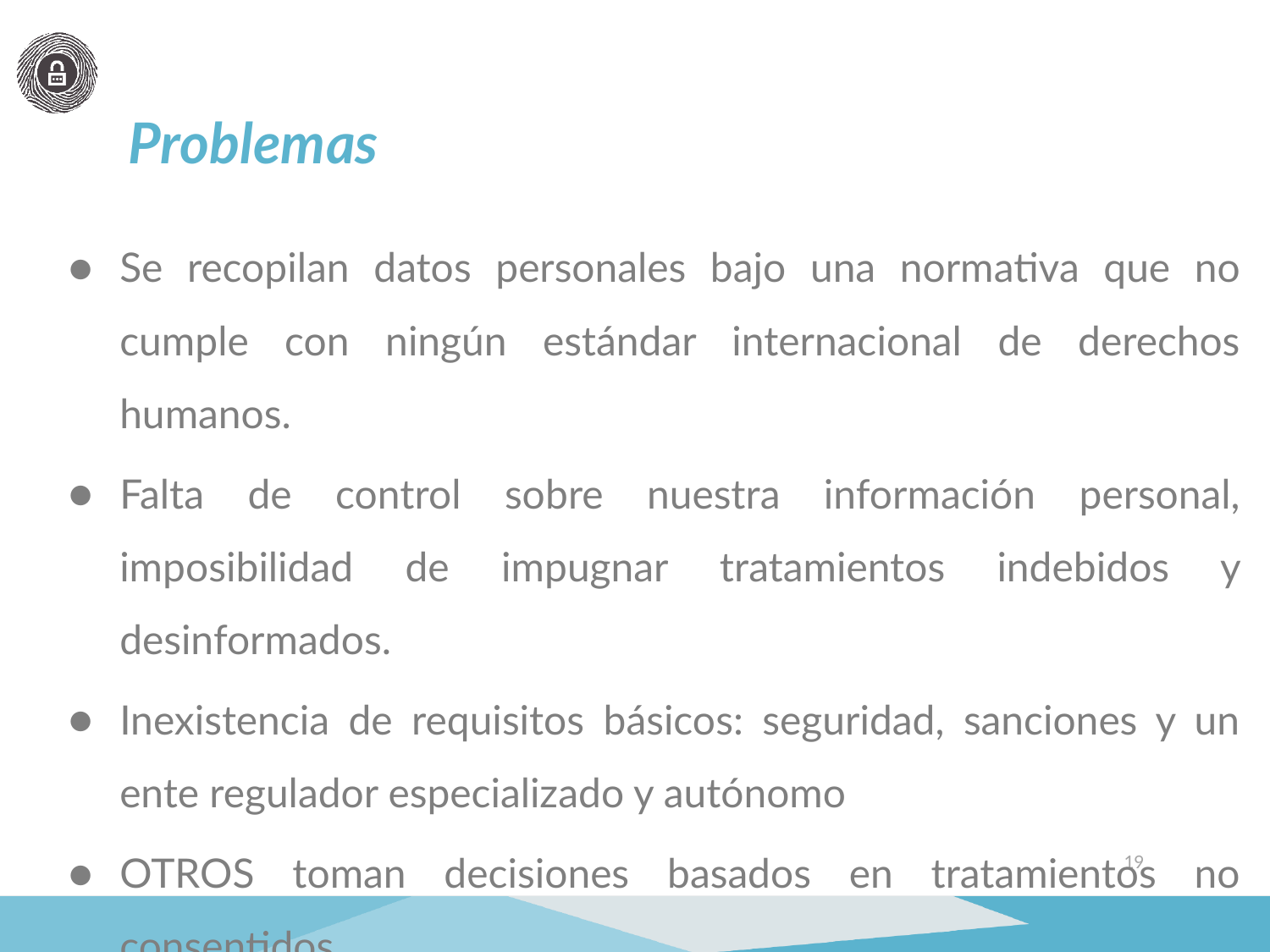

Problemas
Se recopilan datos personales bajo una normativa que no cumple con ningún estándar internacional de derechos humanos.
Falta de control sobre nuestra información personal, imposibilidad de impugnar tratamientos indebidos y desinformados.
Inexistencia de requisitos básicos: seguridad, sanciones y un ente regulador especializado y autónomo
OTROS toman decisiones basados en tratamientos no consentidos
19